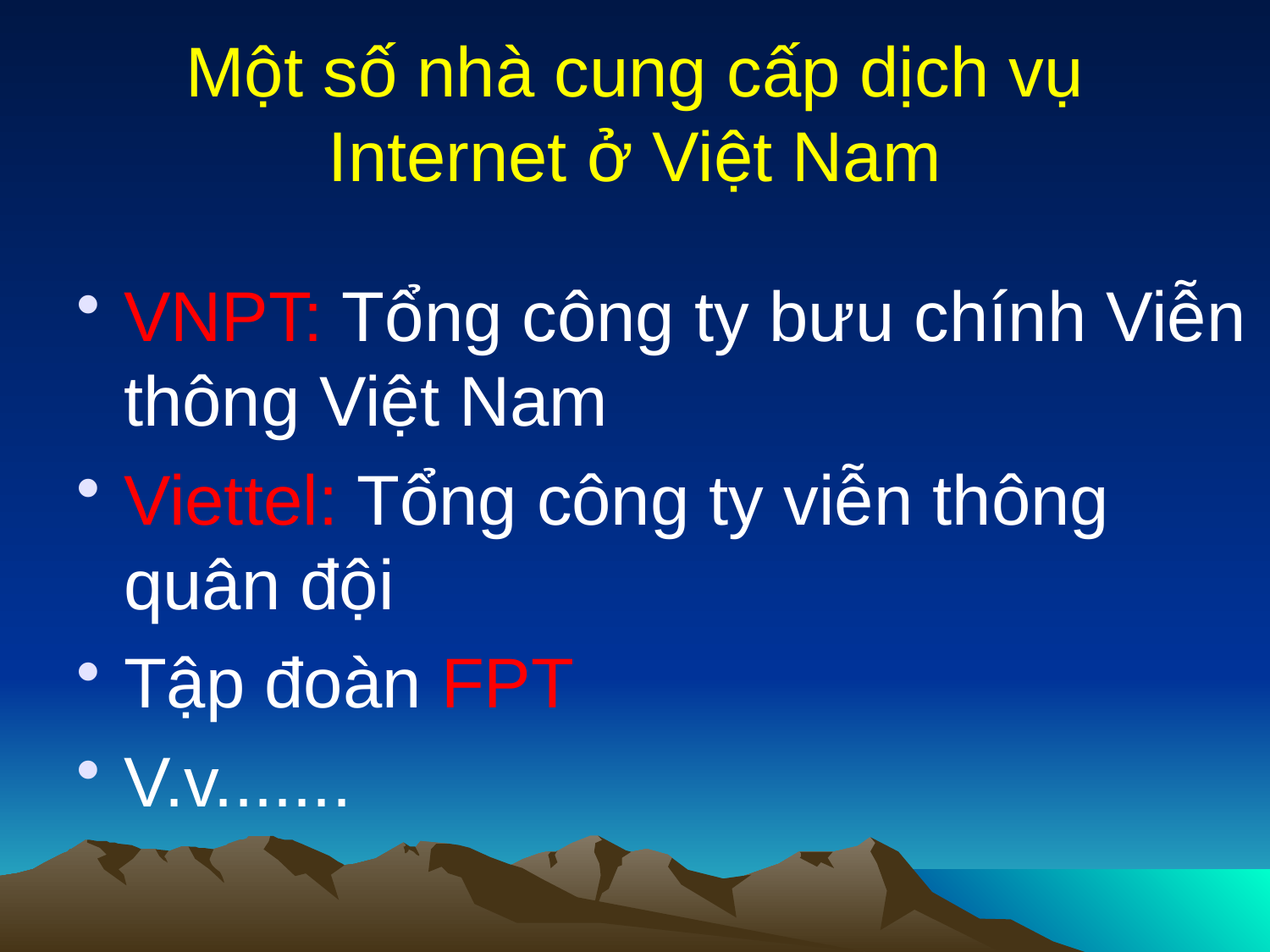

# Một số nhà cung cấp dịch vụ Internet ở Việt Nam
VNPT: Tổng công ty bưu chính Viễn thông Việt Nam
Viettel: Tổng công ty viễn thông quân đội
Tập đoàn FPT
V.v.......